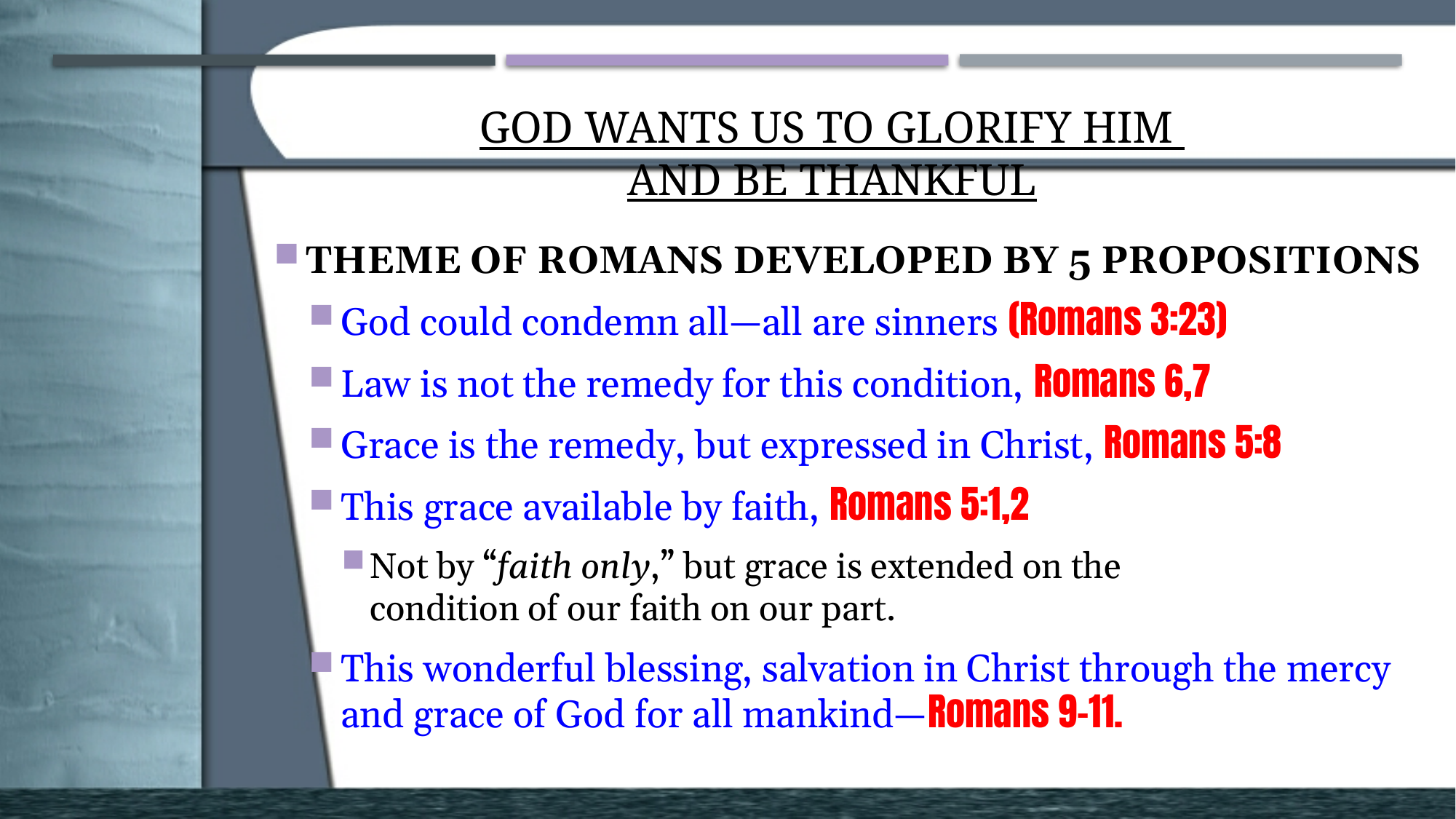

# God Wants Us to Glorify Him and Be Thankful
Theme of Romans Developed by 5 propositions
God could condemn all—all are sinners (Romans 3:23)
Law is not the remedy for this condition, Romans 6,7
Grace is the remedy, but expressed in Christ, Romans 5:8
This grace available by faith, Romans 5:1,2
Not by “faith only,” but grace is extended on the                               condition of our faith on our part.
This wonderful blessing, salvation in Christ through the mercy and grace of God for all mankind—Romans 9-11.